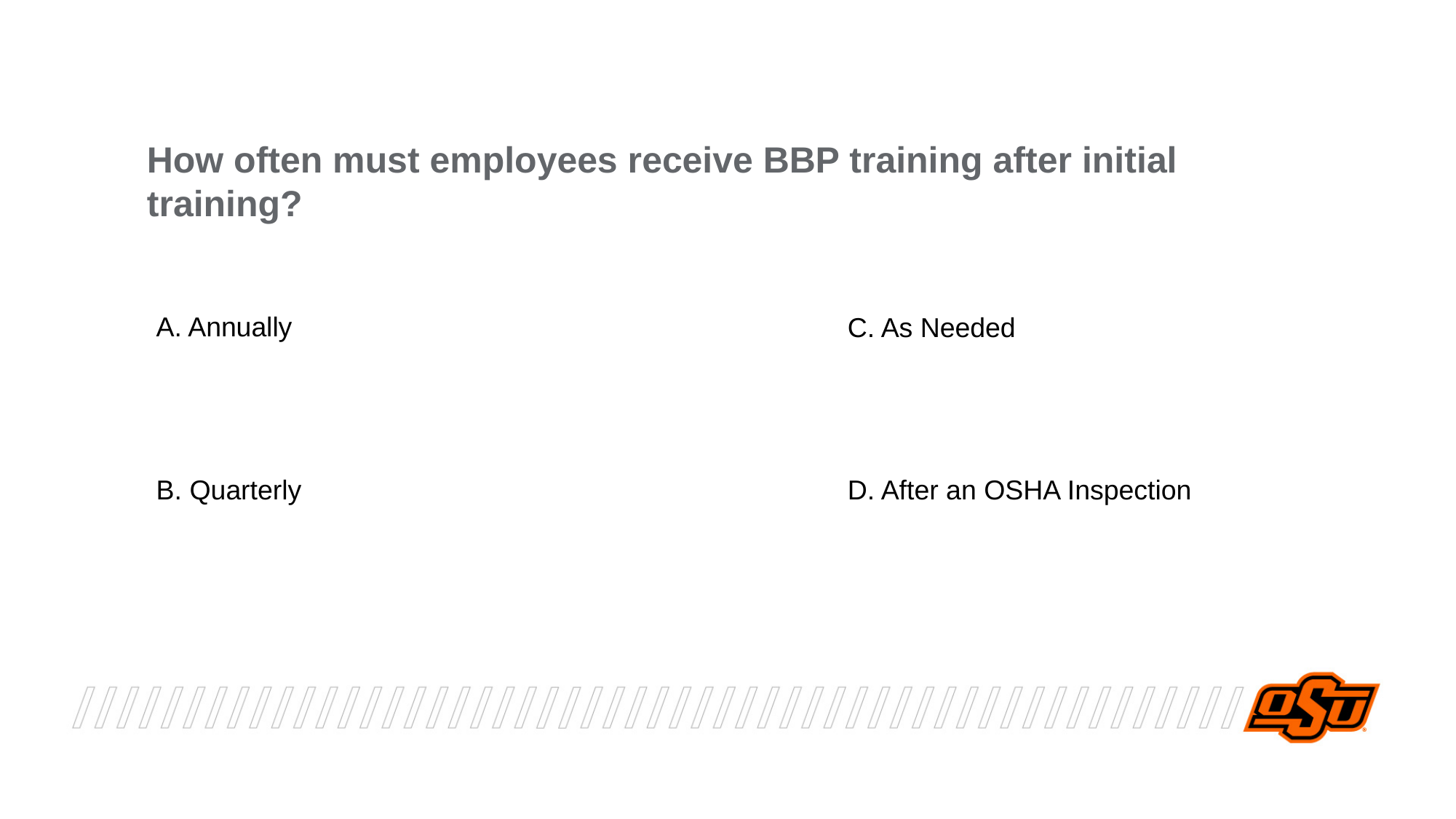

How often must employees receive BBP training after initial training?
A. Annually
C. As Needed
B. Quarterly
D. After an OSHA Inspection